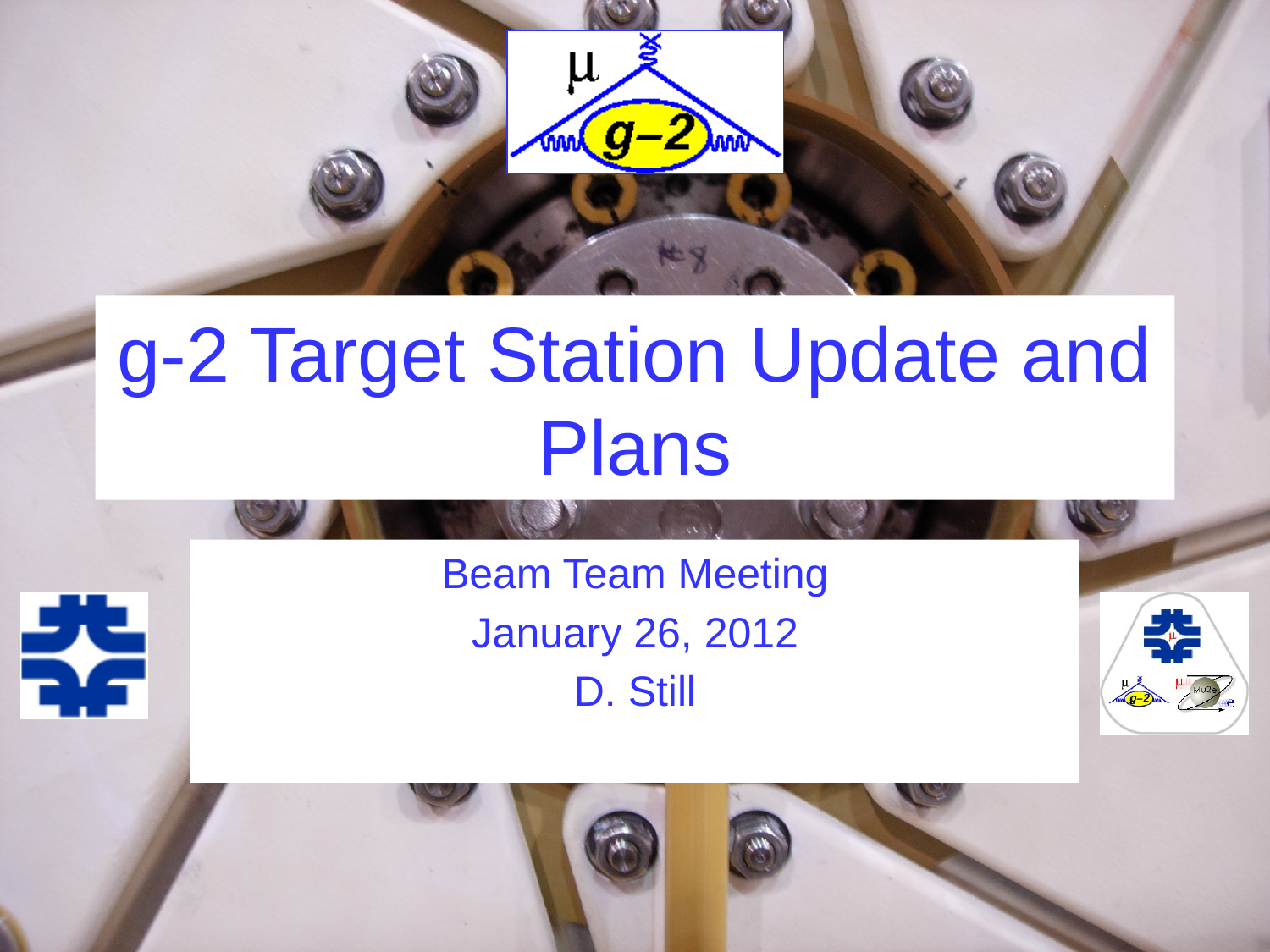

# g-2 Target Station Update and Plans
Beam Team Meeting
January 26, 2012
D. Still